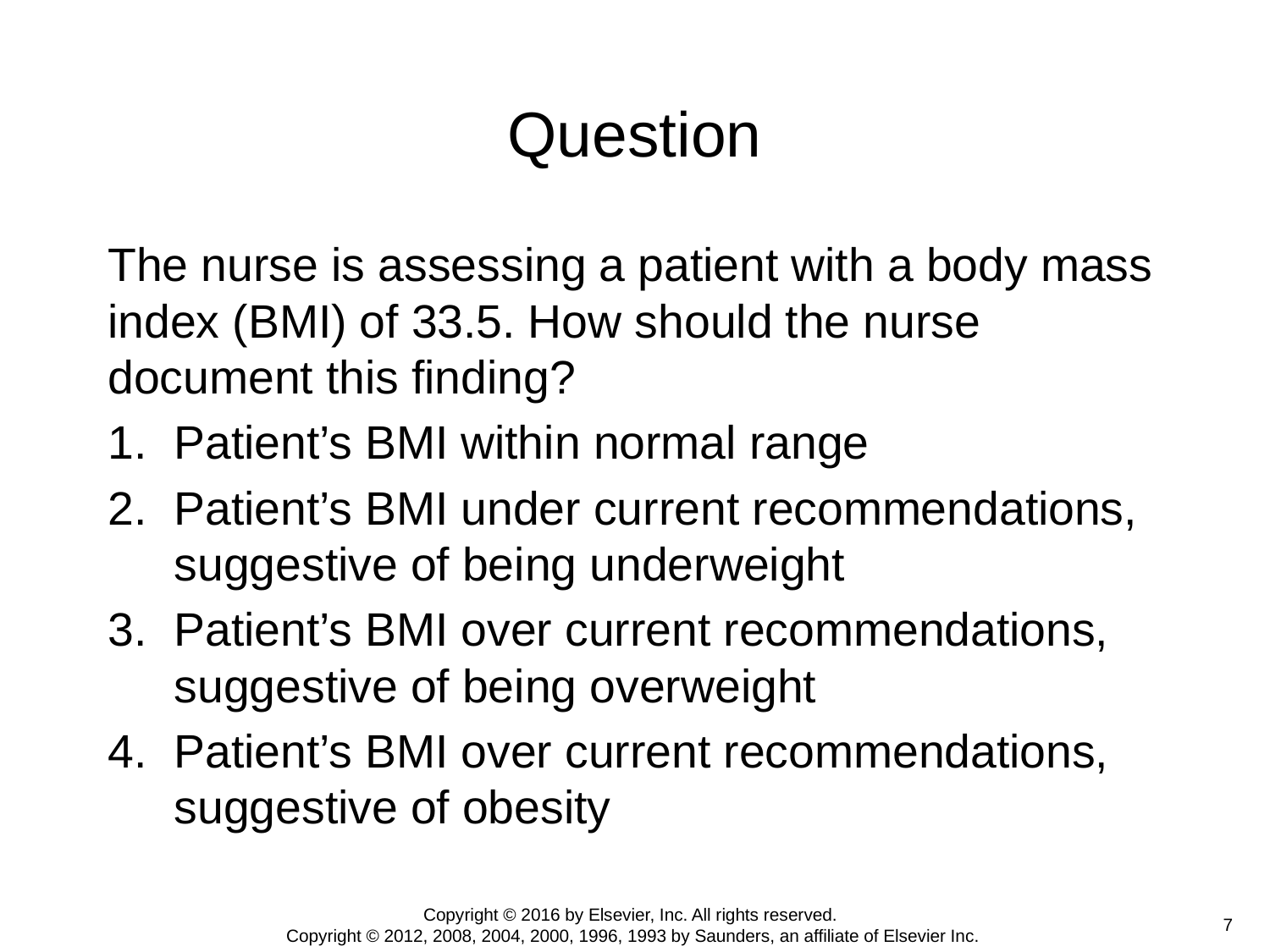

# Question
The nurse is assessing a patient with a body mass index (BMI) of 33.5. How should the nurse document this finding?
Patient’s BMI within normal range
Patient’s BMI under current recommendations, suggestive of being underweight
Patient’s BMI over current recommendations, suggestive of being overweight
Patient’s BMI over current recommendations, suggestive of obesity

Copyright © 2016 by Elsevier, Inc. All rights reserved.
Copyright © 2012, 2008, 2004, 2000, 1996, 1993 by Saunders, an affiliate of Elsevier Inc.
 7